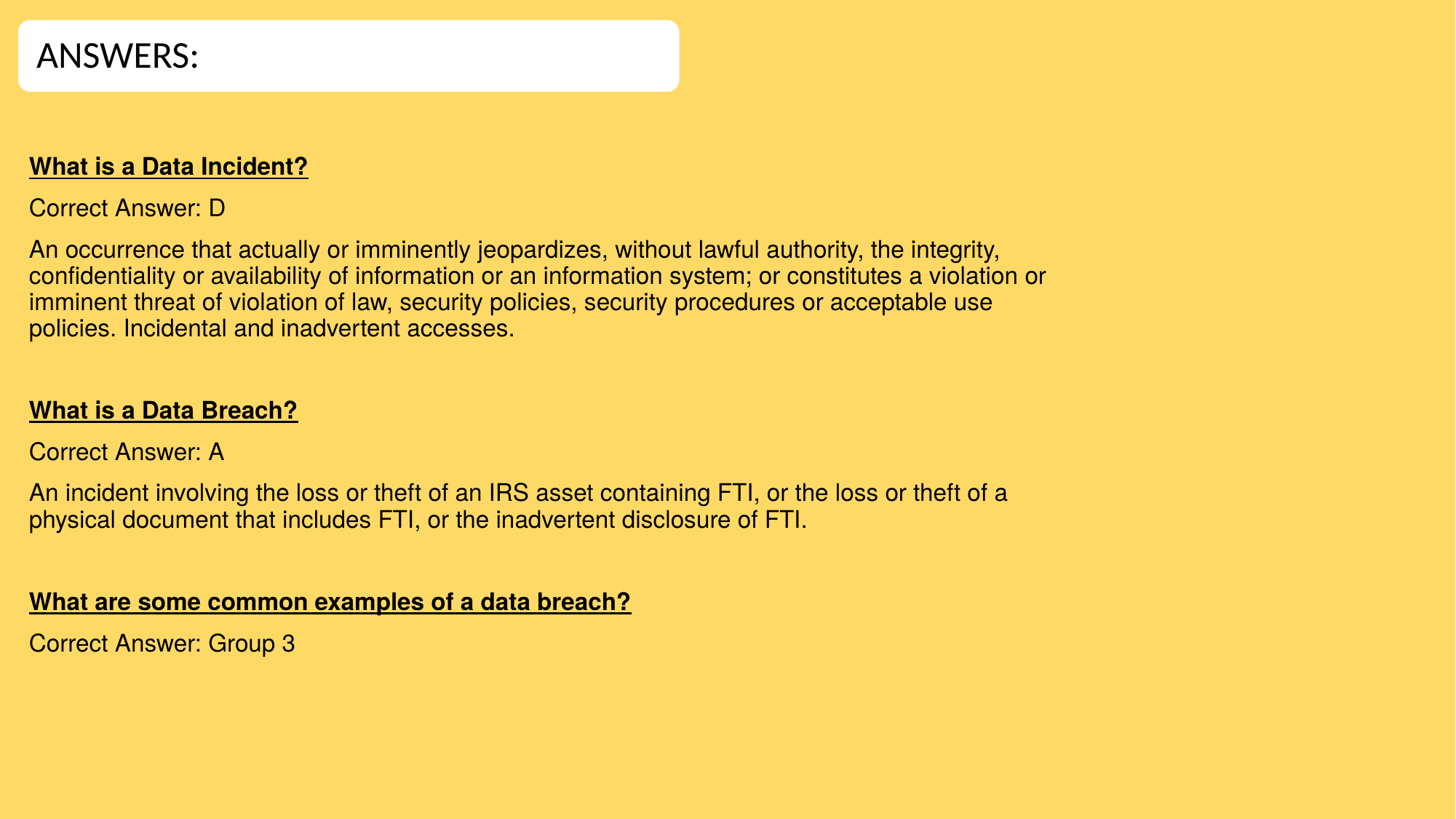

ANSWERS:
What is a Data Incident?
Correct Answer: D
An occurrence that actually or imminently jeopardizes, without lawful authority, the integrity, confidentiality or availability of information or an information system; or constitutes a violation or imminent threat of violation of law, security policies, security procedures or acceptable use policies. Incidental and inadvertent accesses.

What is a Data Breach?
Correct Answer: A
An incident involving the loss or theft of an IRS asset containing FTI, or the loss or theft of a physical document that includes FTI, or the inadvertent disclosure of FTI.

What are some common examples of a data breach?
Correct Answer: Group 3